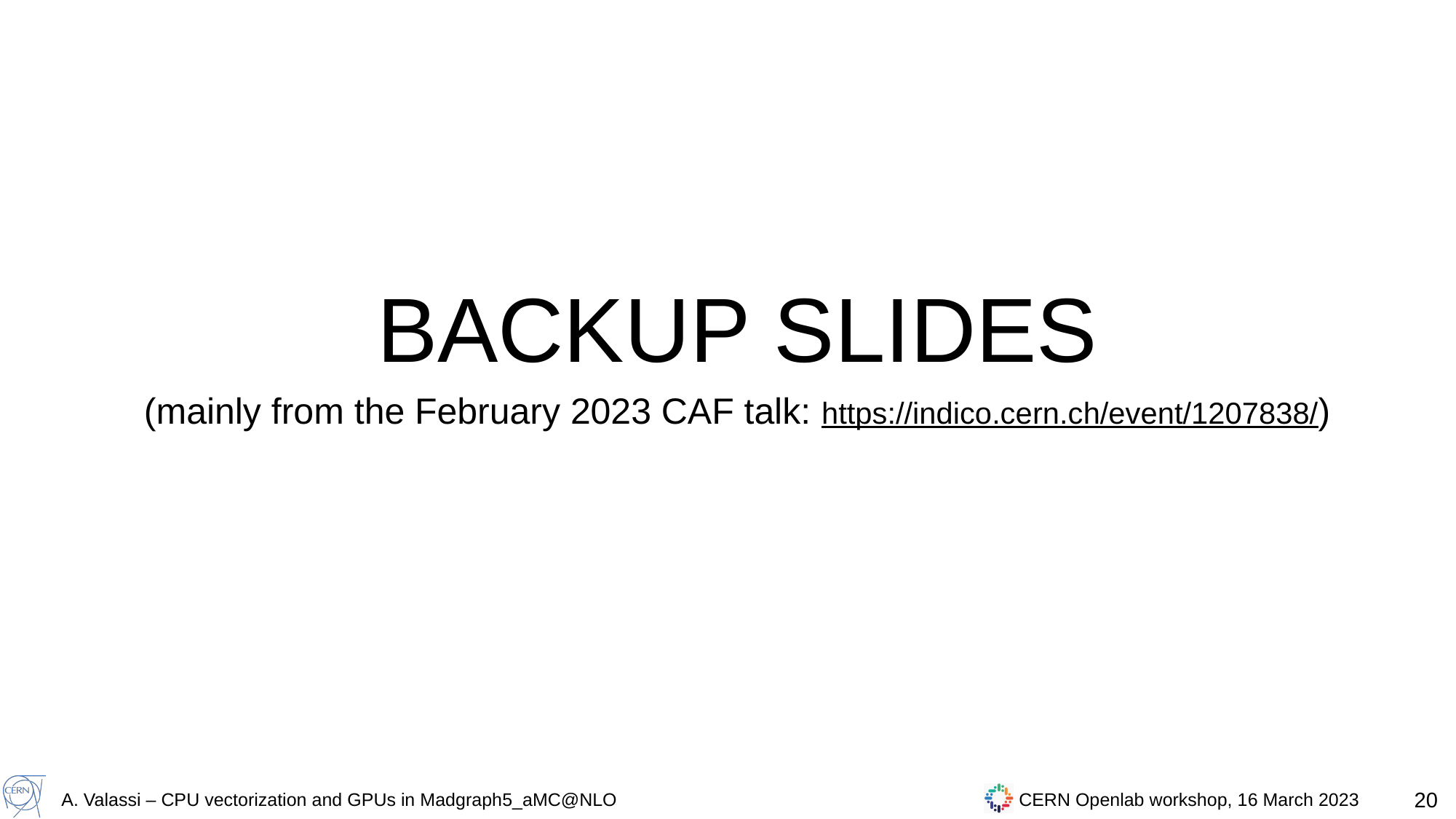

BACKUP SLIDES
(mainly from the February 2023 CAF talk: https://indico.cern.ch/event/1207838/)